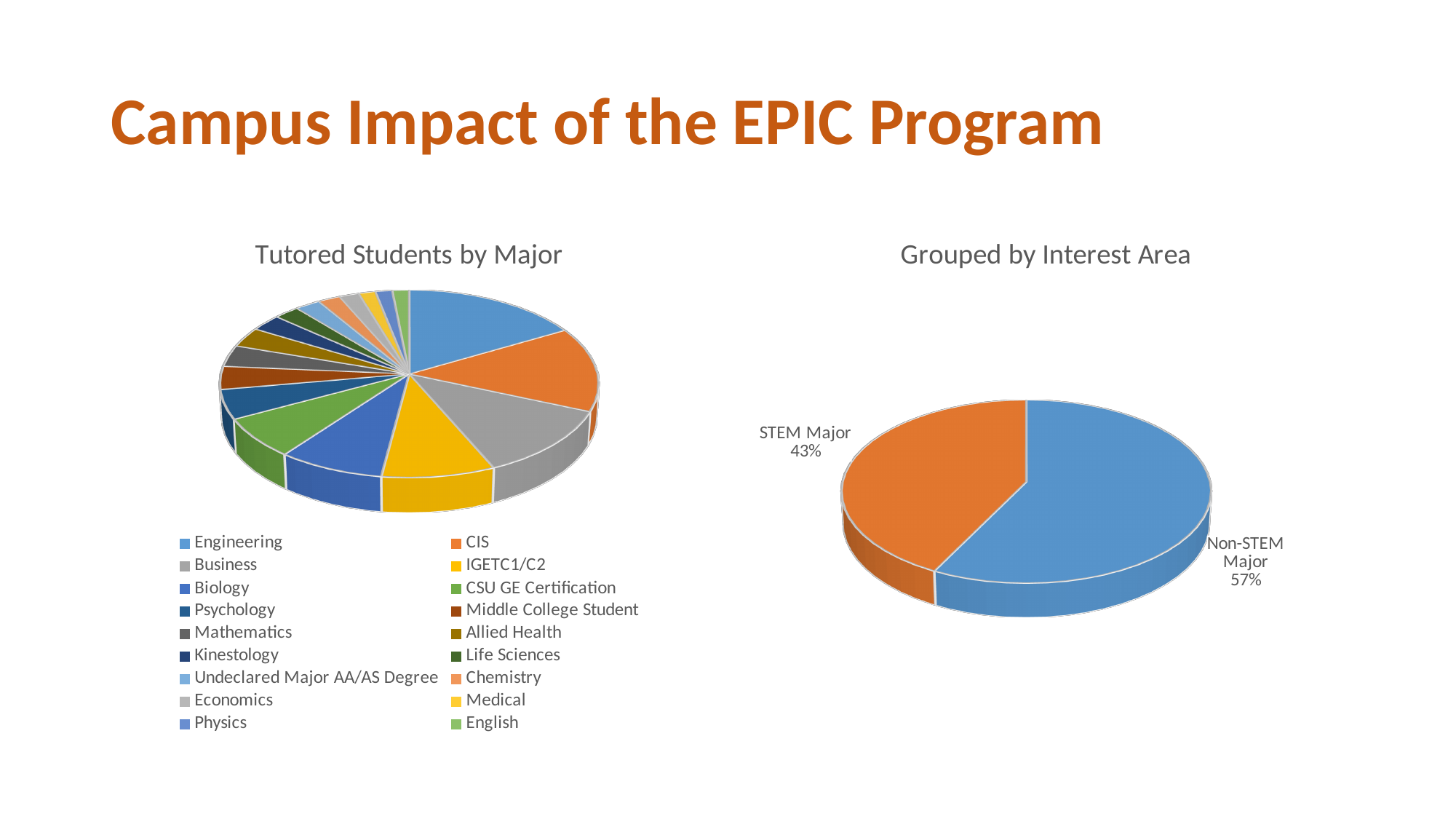

# Campus Impact of the EPIC Program

[unsupported chart]

[unsupported chart]